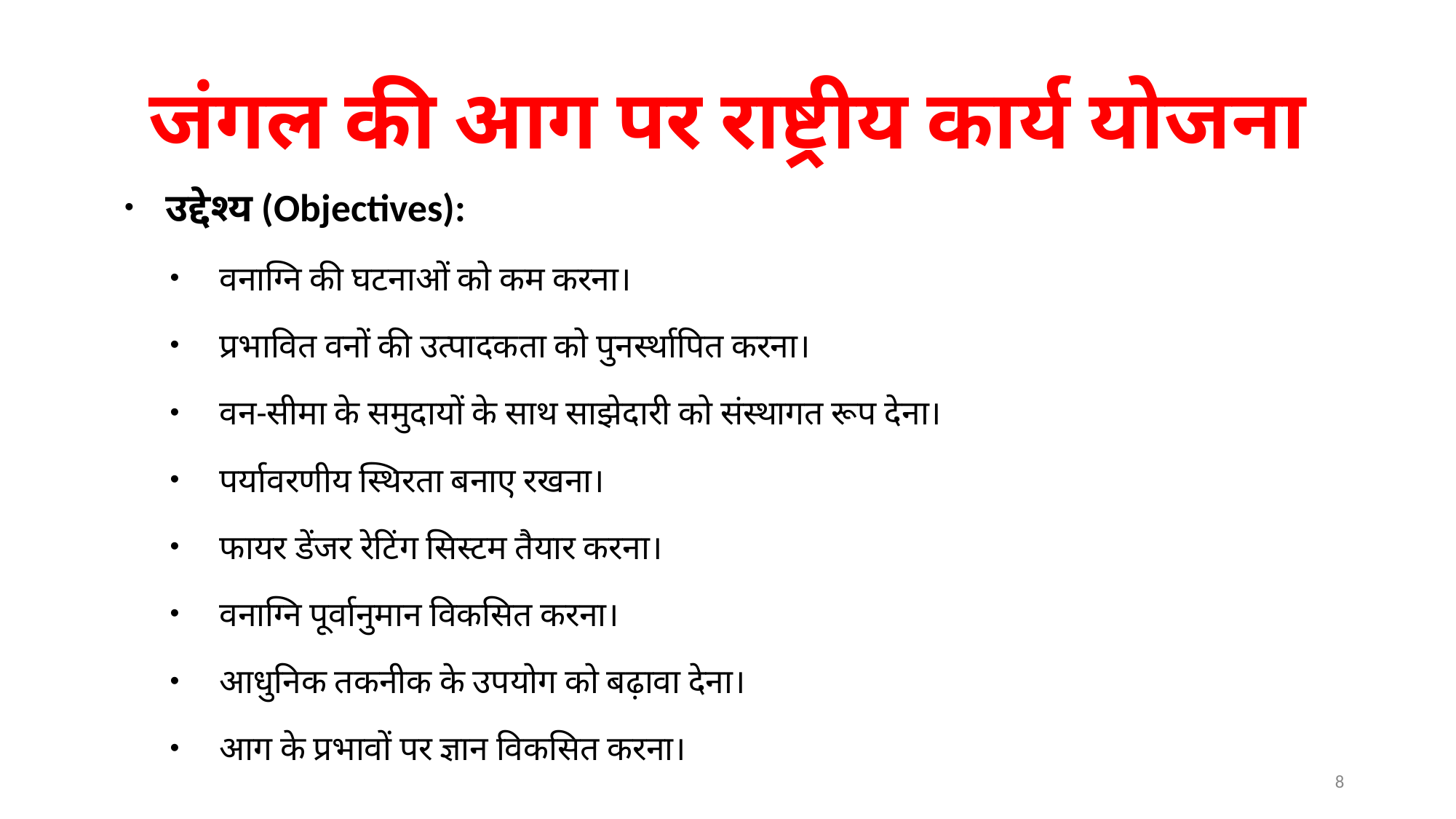

# जंगल की आग पर राष्ट्रीय कार्य योजना
उद्देश्य (Objectives):
वनाग्नि की घटनाओं को कम करना।
प्रभावित वनों की उत्पादकता को पुनर्स्थापित करना।
वन-सीमा के समुदायों के साथ साझेदारी को संस्थागत रूप देना।
पर्यावरणीय स्थिरता बनाए रखना।
फायर डेंजर रेटिंग सिस्टम तैयार करना।
वनाग्नि पूर्वानुमान विकसित करना।
आधुनिक तकनीक के उपयोग को बढ़ावा देना।
आग के प्रभावों पर ज्ञान विकसित करना।
8